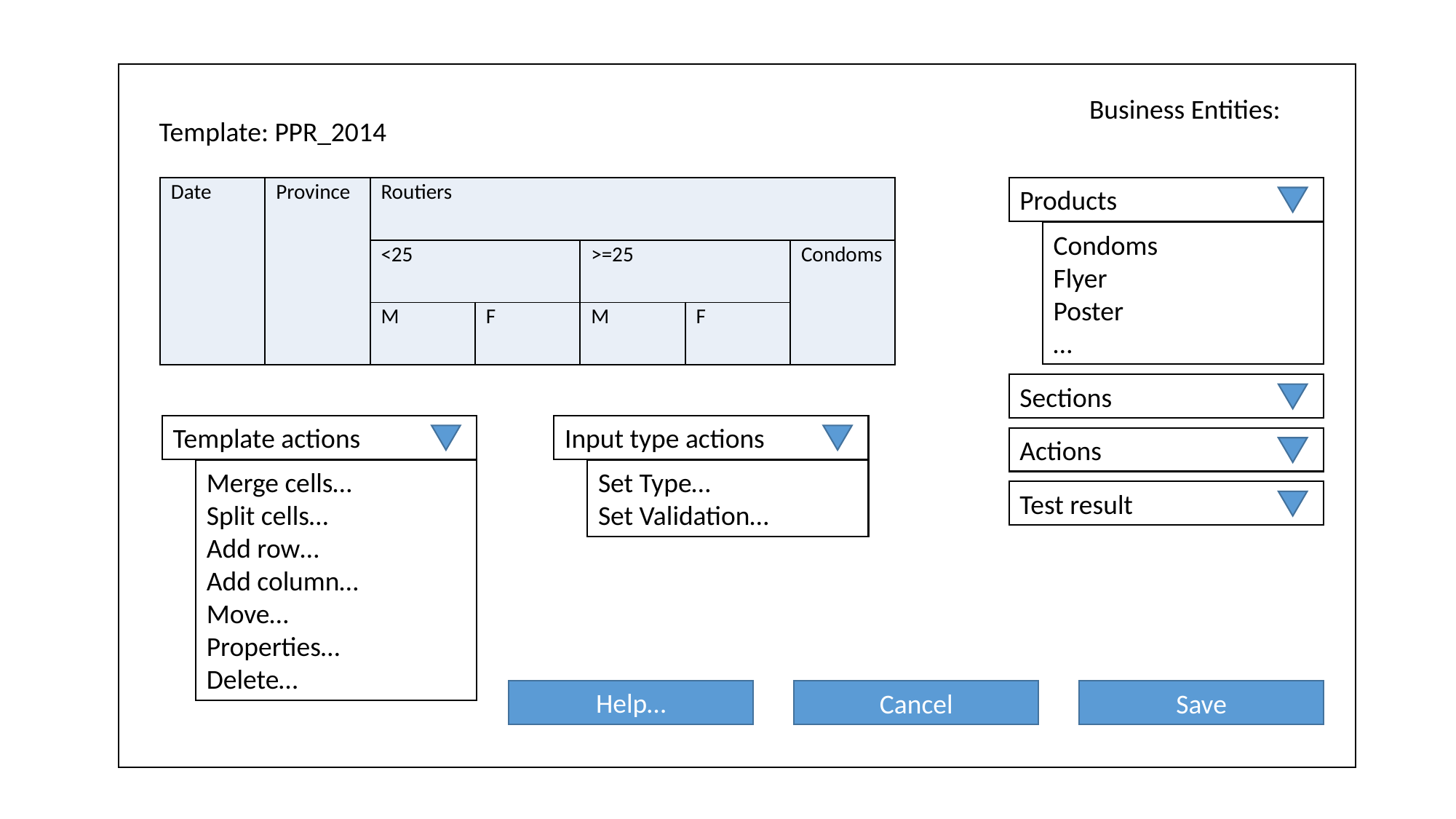

Business Entities:
Template: PPR_2014
| Date | Province | Routiers |  |  |  |  |
| --- | --- | --- | --- | --- | --- | --- |
|  |  | <25 |  | >=25 |  | Condoms |
|  |  | M | F | M | F |  |
Products

Condoms
Flyer
Poster
…
Sections

Template actions
Input type actions

Actions

Merge cells…
Split cells…
Add row…
Add column…
Move…
Properties…
Delete…
Set Type…
Set Validation…
Test result

Help…
Cancel
Save